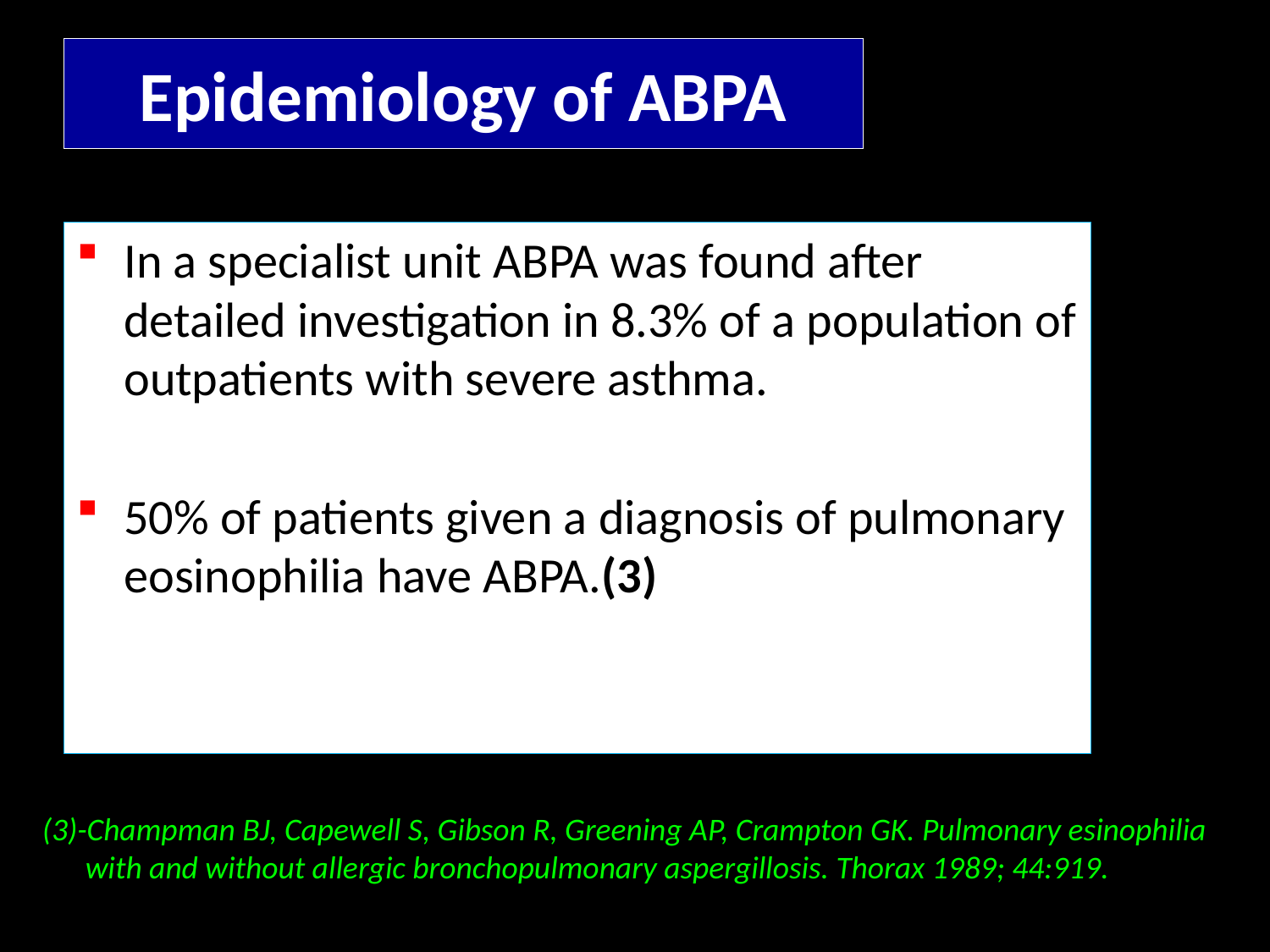

# Epidemiology of ABPA
In a specialist unit ABPA was found after detailed investigation in 8.3% of a population of outpatients with severe asthma.

50% of patients given a diagnosis of pulmonary eosinophilia have ABPA.(3)
(3)-Champman BJ, Capewell S, Gibson R, Greening AP, Crampton GK. Pulmonary esinophilia
      with and without allergic bronchopulmonary aspergillosis. Thorax 1989; 44:919.